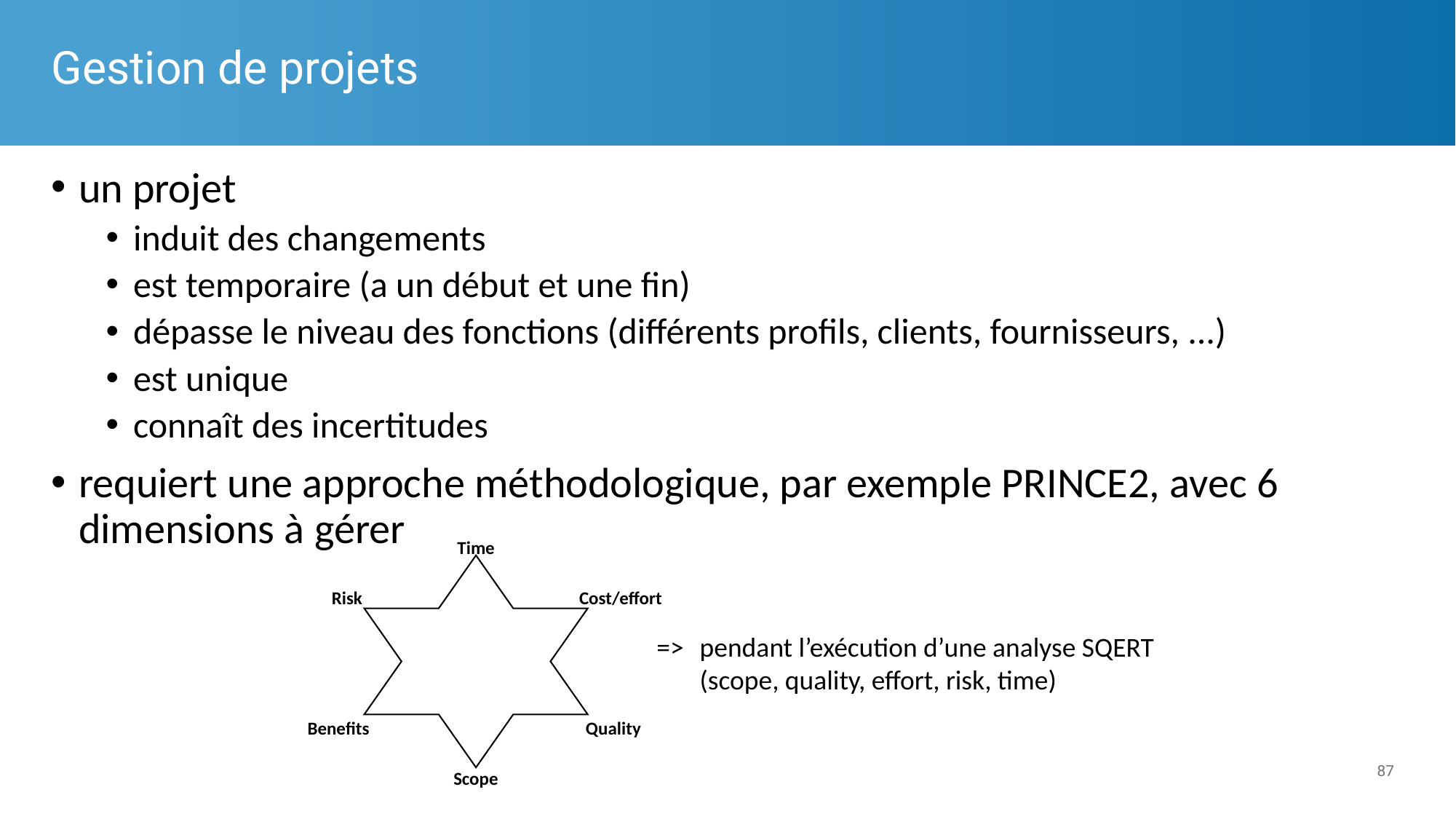

# Gestion de projets
un projet
induit des changements
est temporaire (a un début et une fin)
dépasse le niveau des fonctions (différents profils, clients, fournisseurs, ...)
est unique
connaît des incertitudes
requiert une approche méthodologique, par exemple PRINCE2, avec 6 dimensions à gérer
Time

Risk
Cost/effort
=> 	pendant l’exécution d’une analyse SQERT
	(scope, quality, effort, risk, time)
Benefits
Quality
87
Scope